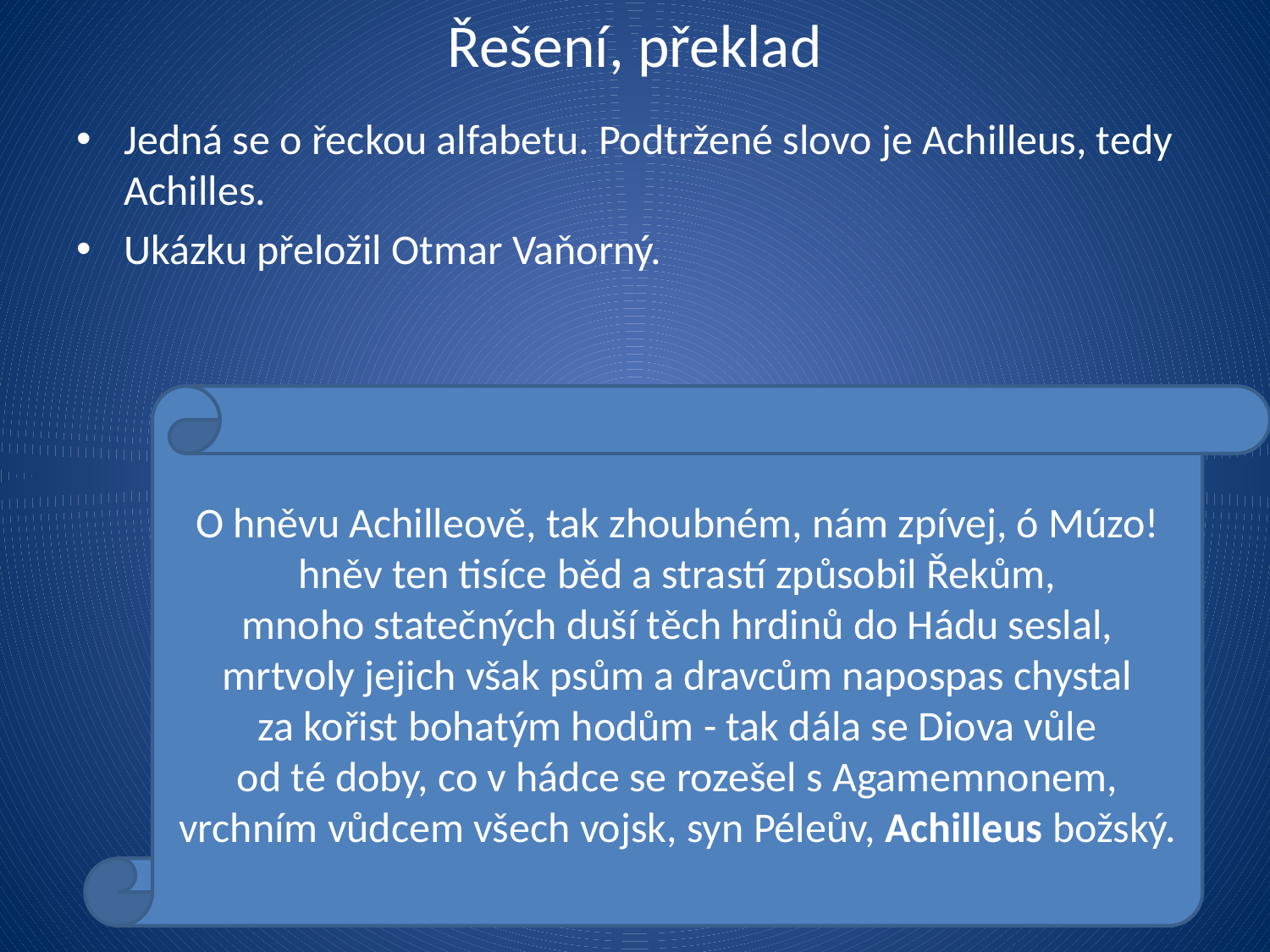

# Řešení, překlad
Jedná se o řeckou alfabetu. Podtržené slovo je Achilleus, tedy Achilles.
Ukázku přeložil Otmar Vaňorný.

O hněvu Achilleově, tak zhoubném, nám zpívej, ó Múzo!
hněv ten tisíce běd a strastí způsobil Řekům,
mnoho statečných duší těch hrdinů do Hádu seslal,
mrtvoly jejich však psům a dravcům napospas chystal
za kořist bohatým hodům - tak dála se Diova vůle
od té doby, co v hádce se rozešel s Agamemnonem,
vrchním vůdcem všech vojsk, syn Péleův, Achilleus božský.